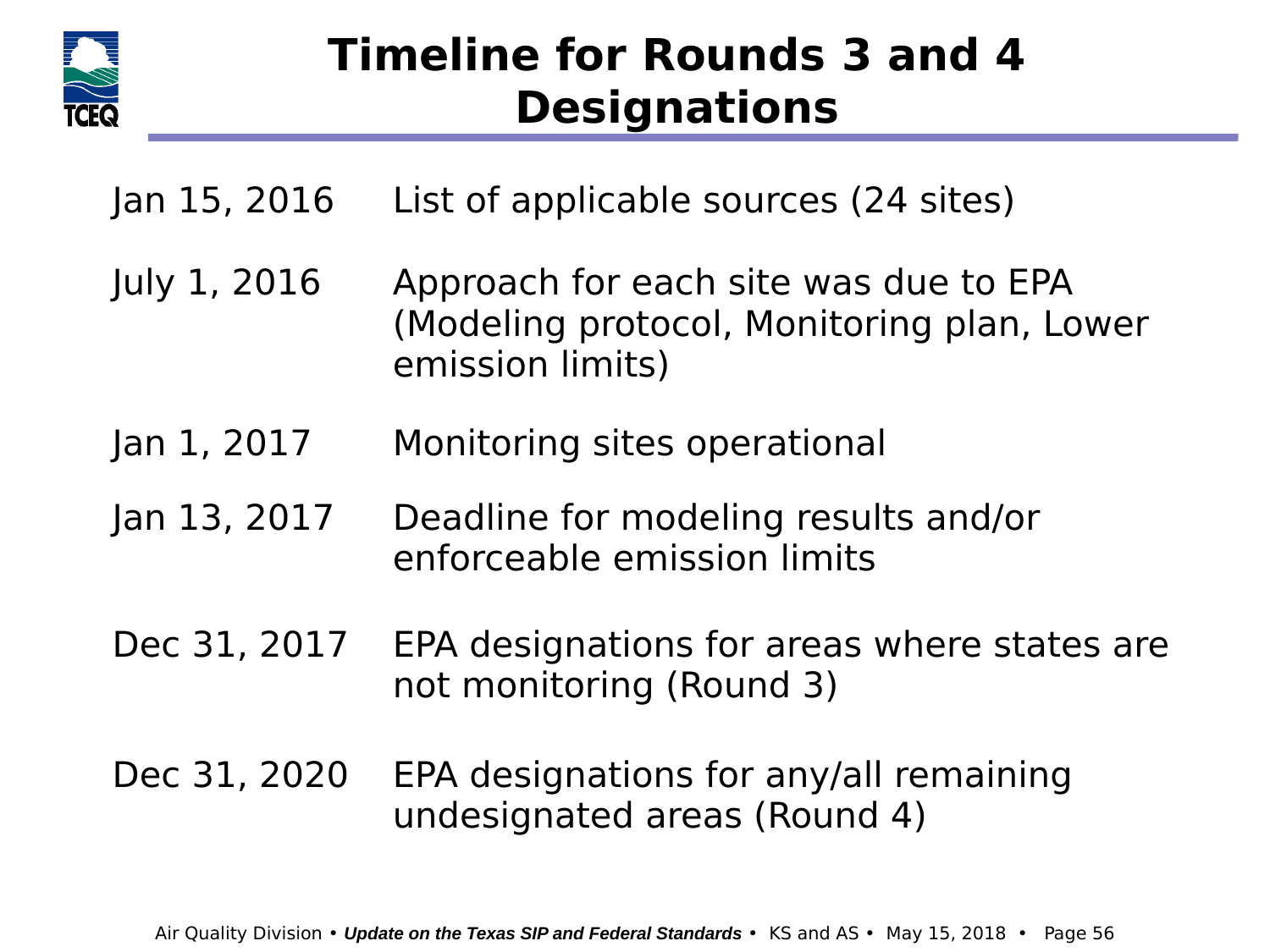

# Timeline for Rounds 3 and 4 Designations
| Jan 15, 2016 | List of applicable sources (24 sites) |
| --- | --- |
| July 1, 2016 | Approach for each site was due to EPA (Modeling protocol, Monitoring plan, Lower emission limits) |
| Jan 1, 2017 | Monitoring sites operational |
| Jan 13, 2017 | Deadline for modeling results and/or enforceable emission limits |
| Dec 31, 2017 | EPA designations for areas where states are not monitoring (Round 3) |
| Dec 31, 2020 | EPA designations for any/all remaining undesignated areas (Round 4) |